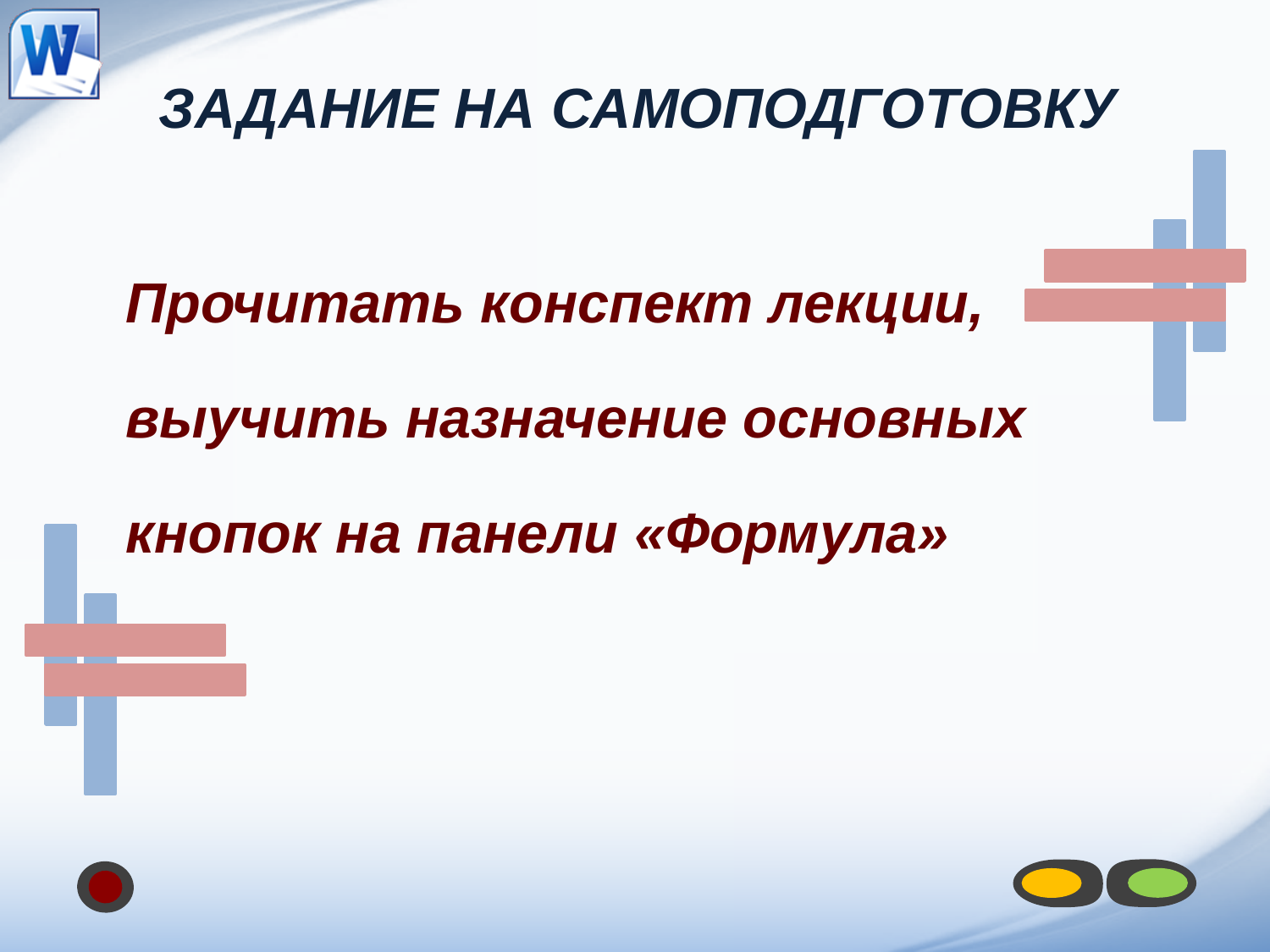

# Задание на самоподготовку

Прочитать конспект лекции,
выучить назначение основных кнопок на панели «Формула»